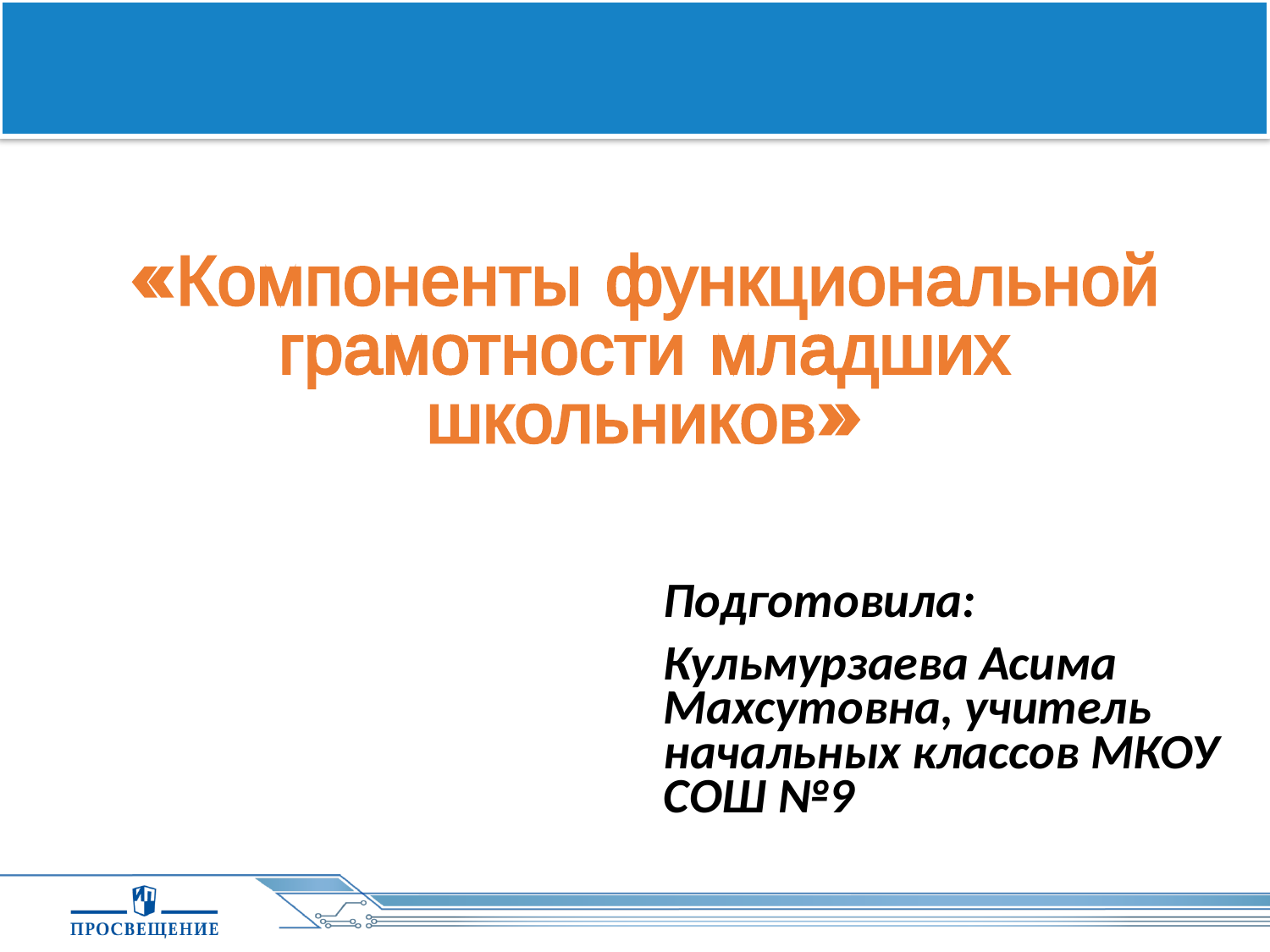

«Компоненты функциональной грамотности младших школьников»
Подготовила:
Кульмурзаева Асима Махсутовна, учитель начальных классов МКОУ СОШ №9